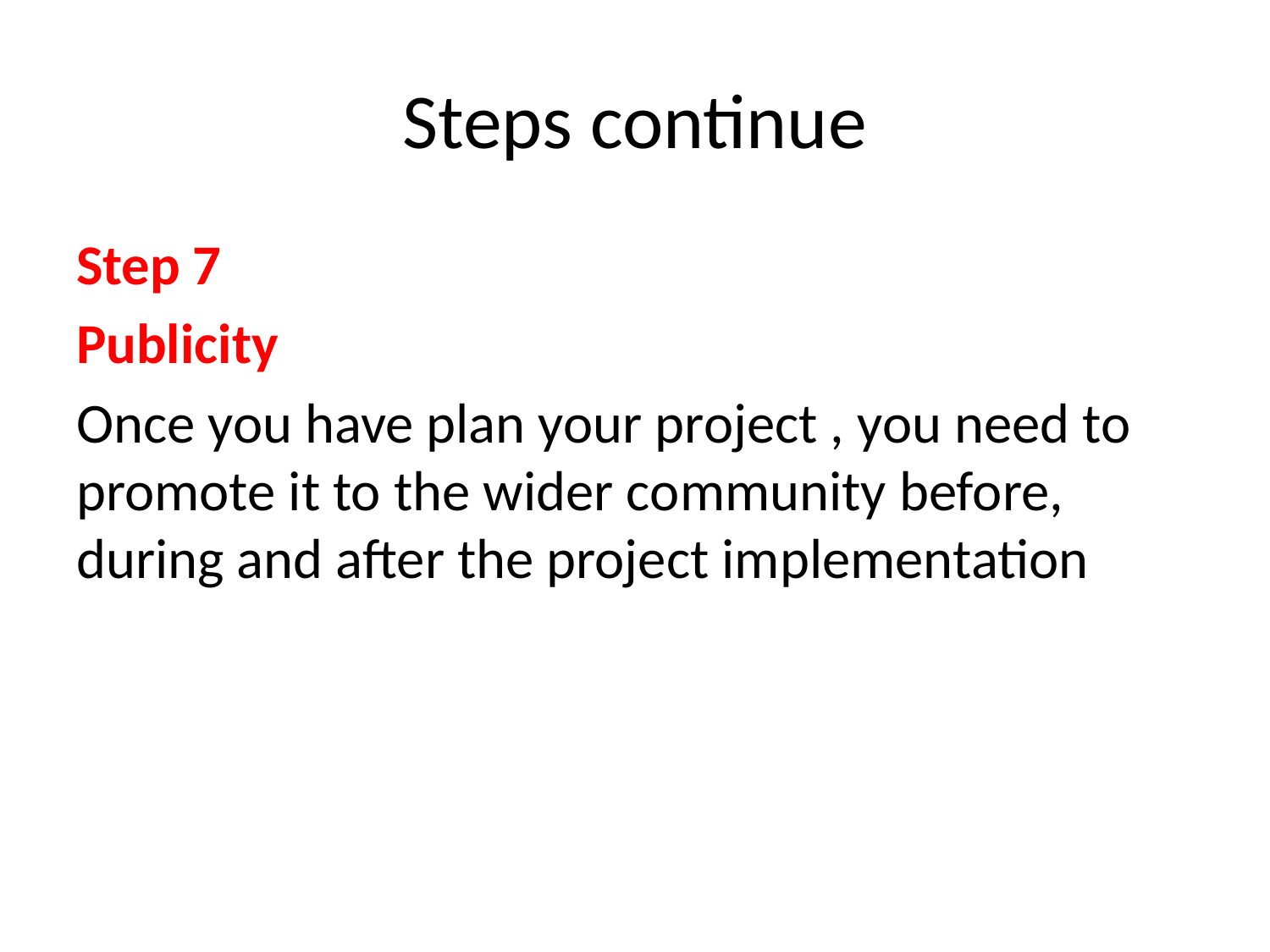

# Steps continue
Step 7
Publicity
Once you have plan your project , you need to promote it to the wider community before, during and after the project implementation